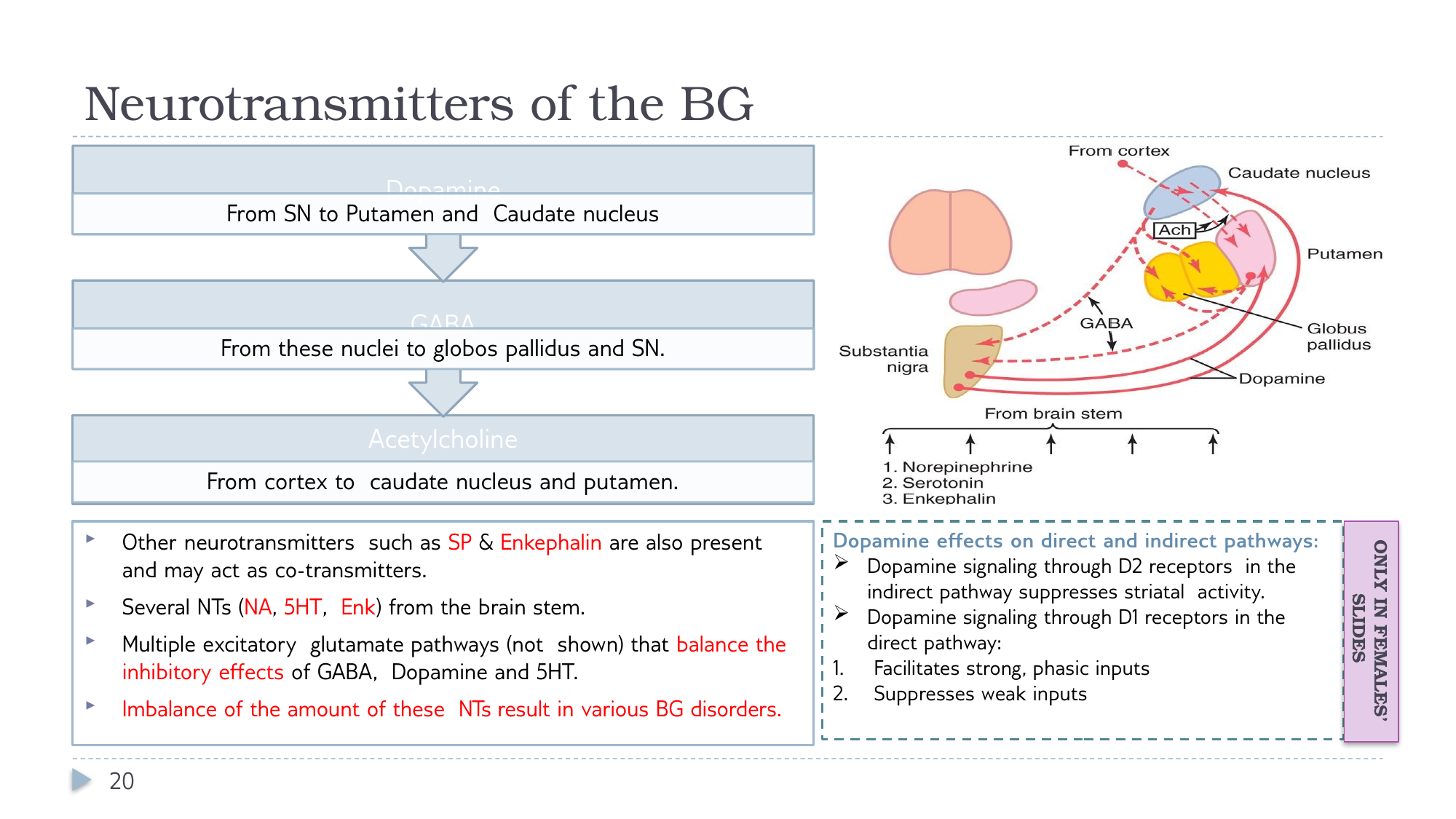

# Neurotransmitters of the BG
Acetylcholine
From cortex to  caudate nucleus and putamen.
GABA
From these nuclei to globos pallidus and SN.
Dopamine
From SN to Putamen and  Caudate nucleus

Other neurotransmitters  such as SP & Enkephalin are also present and may act as co-transmitters.
Several NTs (NA, 5HT,  Enk) from the brain stem.
Multiple excitatory  glutamate pathways (not  shown) that balance the inhibitory effects of GABA,  Dopamine and 5HT.
Imbalance of the amount of these  NTs result in various BG disorders.

Dopamine effects on direct and indirect pathways:
Dopamine signaling through D2 receptors  in the indirect pathway suppresses striatal  activity.
Dopamine signaling through D1 receptors in the direct pathway:
Facilitates strong, phasic inputs
Suppresses weak inputs

ONLY IN FEMALES’ SLIDES
20